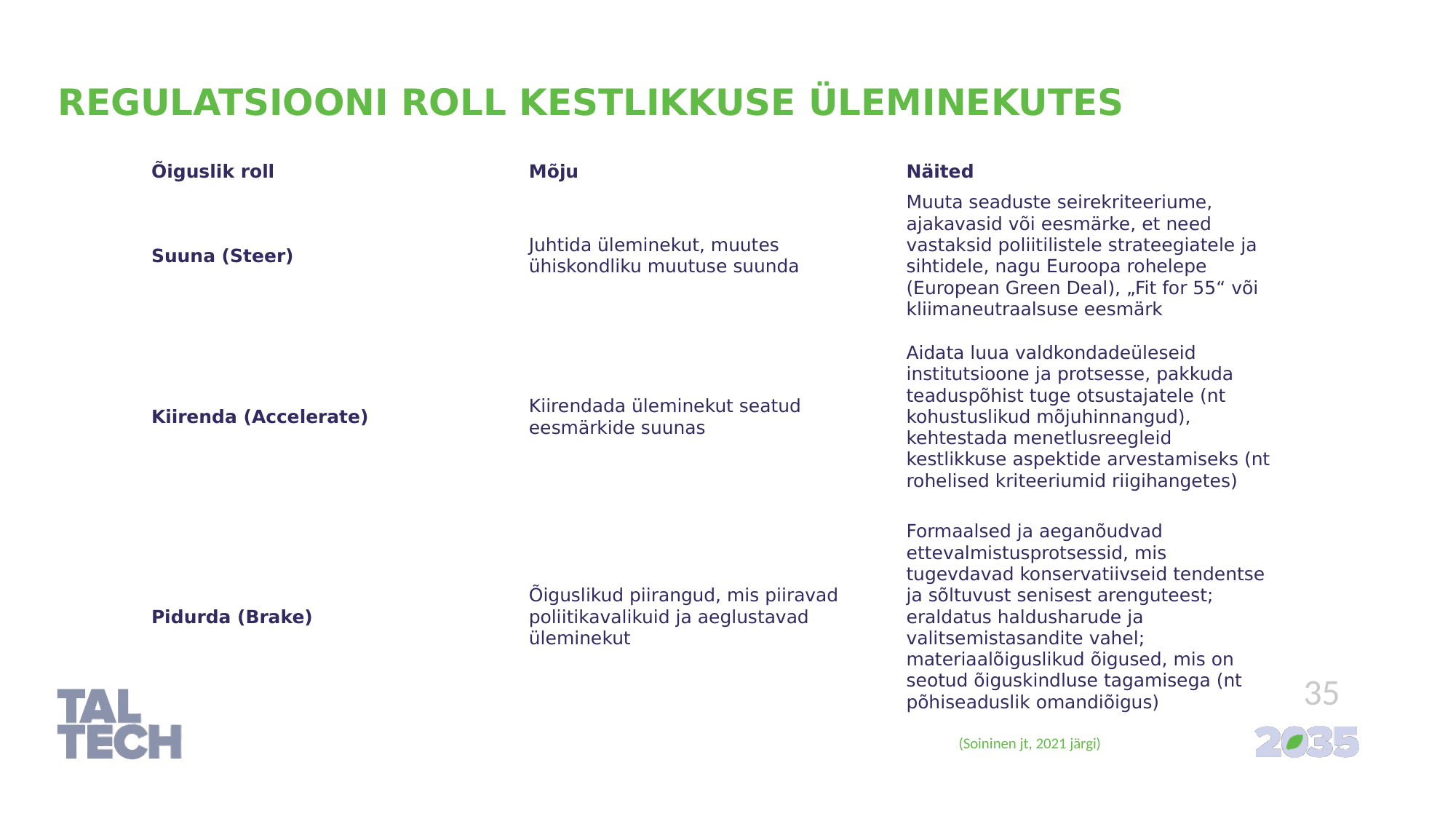

# Regulatsiooni roll kestlikkuse üleminekutes
| Õiguslik roll | Mõju | Näited |
| --- | --- | --- |
| Suuna (Steer) | Juhtida üleminekut, muutes ühiskondliku muutuse suunda | Muuta seaduste seirekriteeriume, ajakavasid või eesmärke, et need vastaksid poliitilistele strateegiatele ja sihtidele, nagu Euroopa rohelepe (European Green Deal), „Fit for 55“ või kliimaneutraalsuse eesmärk |
| Kiirenda (Accelerate) | Kiirendada üleminekut seatud eesmärkide suunas | Aidata luua valdkondadeüleseid institutsioone ja protsesse, pakkuda teaduspõhist tuge otsustajatele (nt kohustuslikud mõjuhinnangud), kehtestada menetlusreegleid kestlikkuse aspektide arvestamiseks (nt rohelised kriteeriumid riigihangetes) |
| Pidurda (Brake) | Õiguslikud piirangud, mis piiravad poliitikavalikuid ja aeglustavad üleminekut | Formaalsed ja aeganõudvad ettevalmistusprotsessid, mis tugevdavad konservatiivseid tendentse ja sõltuvust senisest arenguteest; eraldatus haldusharude ja valitsemistasandite vahel; materiaalõiguslikud õigused, mis on seotud õiguskindluse tagamisega (nt põhiseaduslik omandiõigus) |
35
(Soininen jt, 2021 järgi)